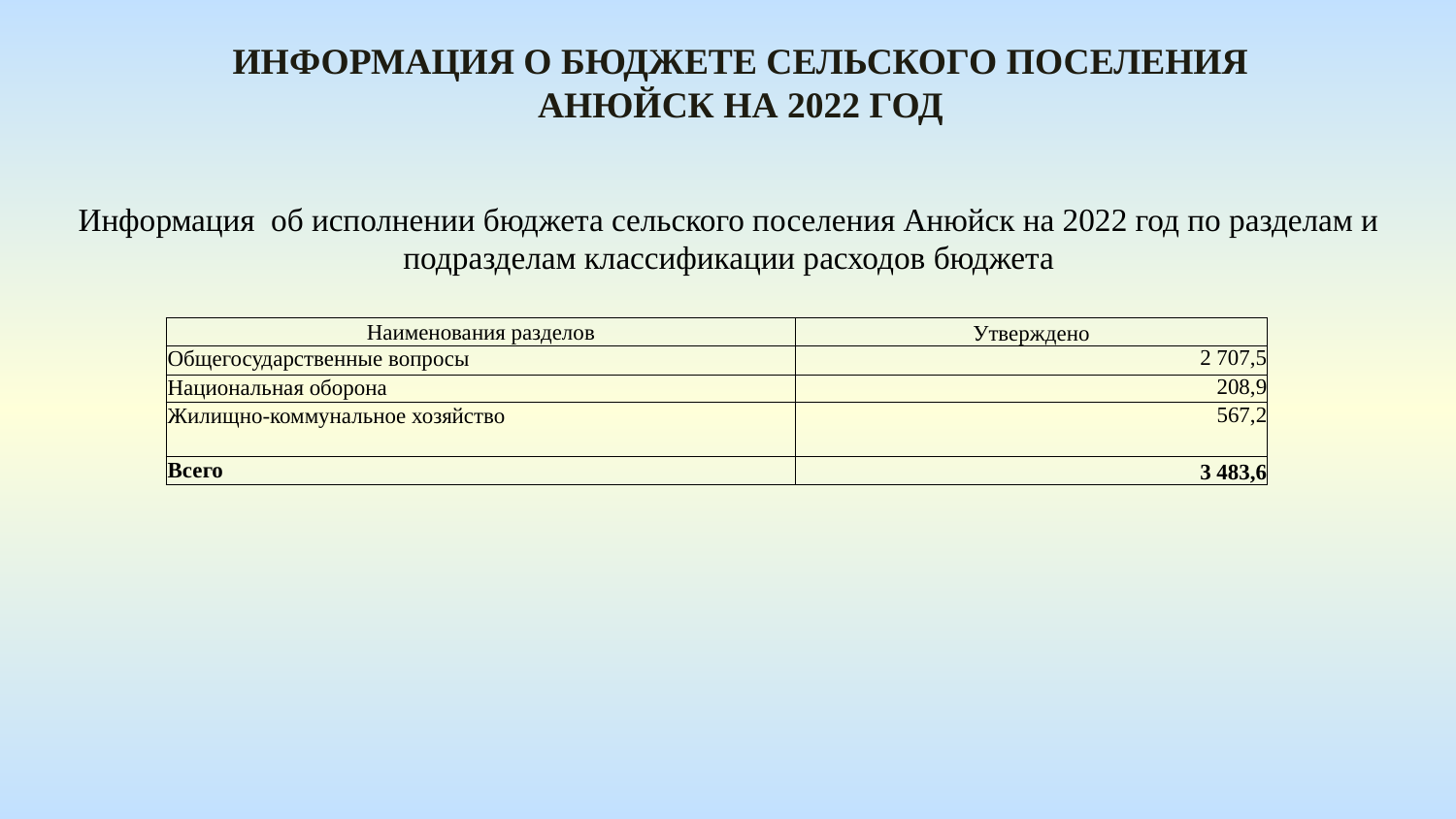

Информация о бюджете сельского поселения анюйск На 2022 год
Информация  об исполнении бюджета сельского поселения Анюйск на 2022 год по разделам и подразделам классификации расходов бюджета
| Наименования разделов | Утверждено |
| --- | --- |
| Общегосударственные вопросы | 2 707,5 |
| Национальная оборона | 208,9 |
| Жилищно-коммунальное хозяйство | 567,2 |
| Всего | 3 483,6 |